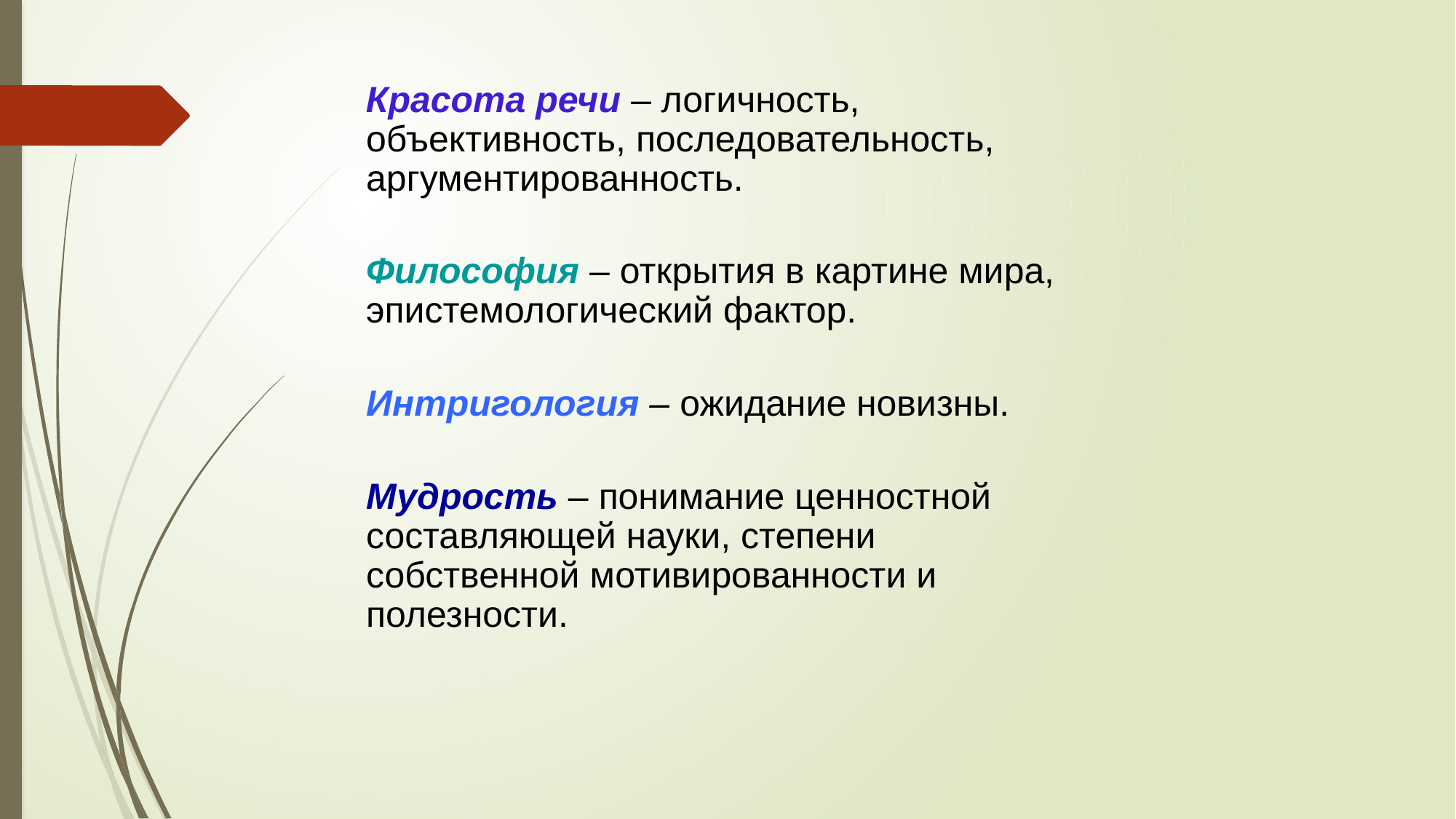

Красота речи – логичность, объективность, последовательность, аргументированность.

	Философия – открытия в картине мира, эпистемологический фактор.

	Интригология – ожидание новизны.

	Мудрость – понимание ценностной составляющей науки, степени собственной мотивированности и полезности.